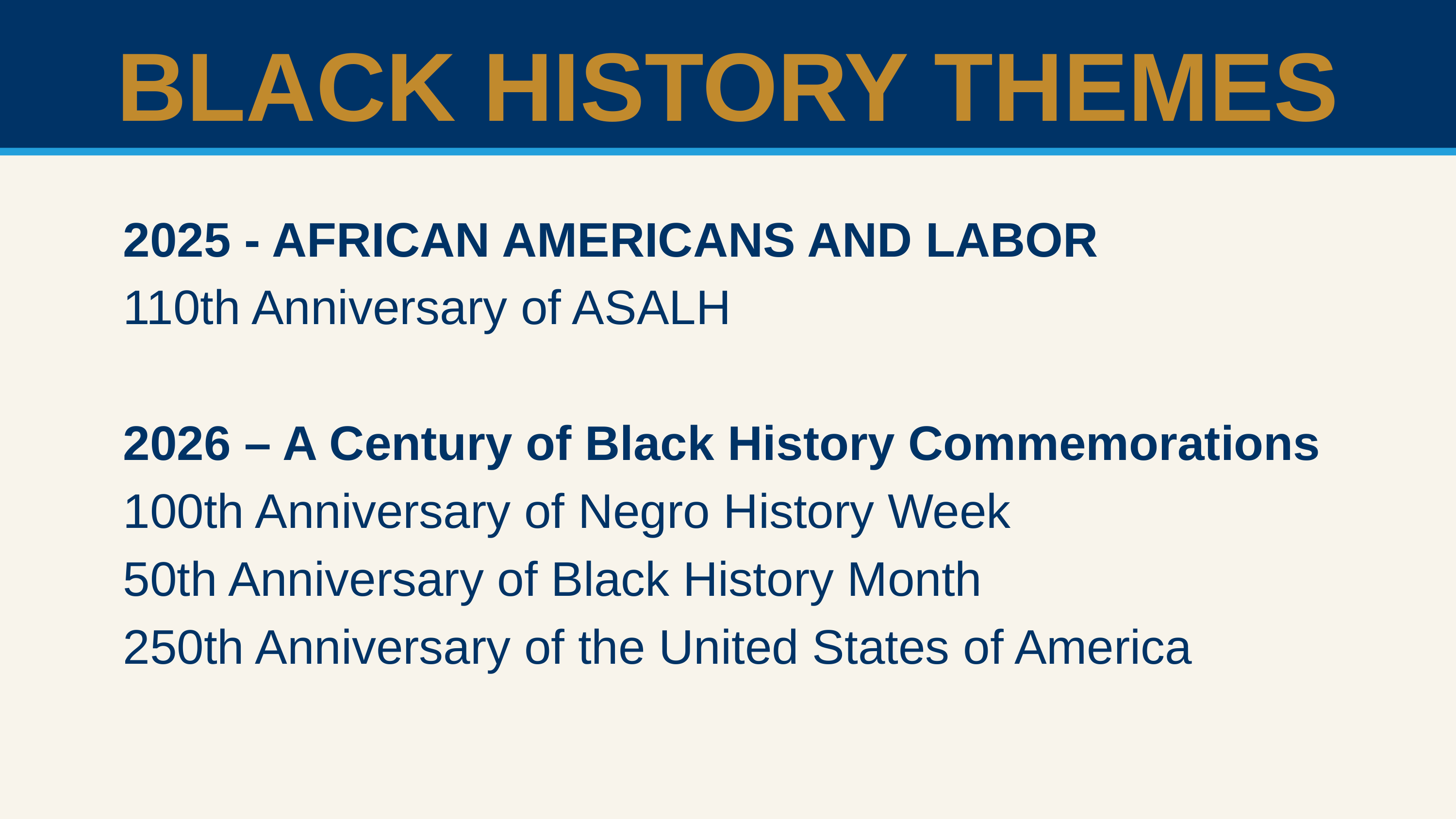

BLACK HISTORY THEMES

2025 - AFRICAN AMERICANS AND LABOR
110th Anniversary of ASALH

2026 – A Century of Black History Commemorations
100th Anniversary of Negro History Week
50th Anniversary of Black History Month
250th Anniversary of the United States of America